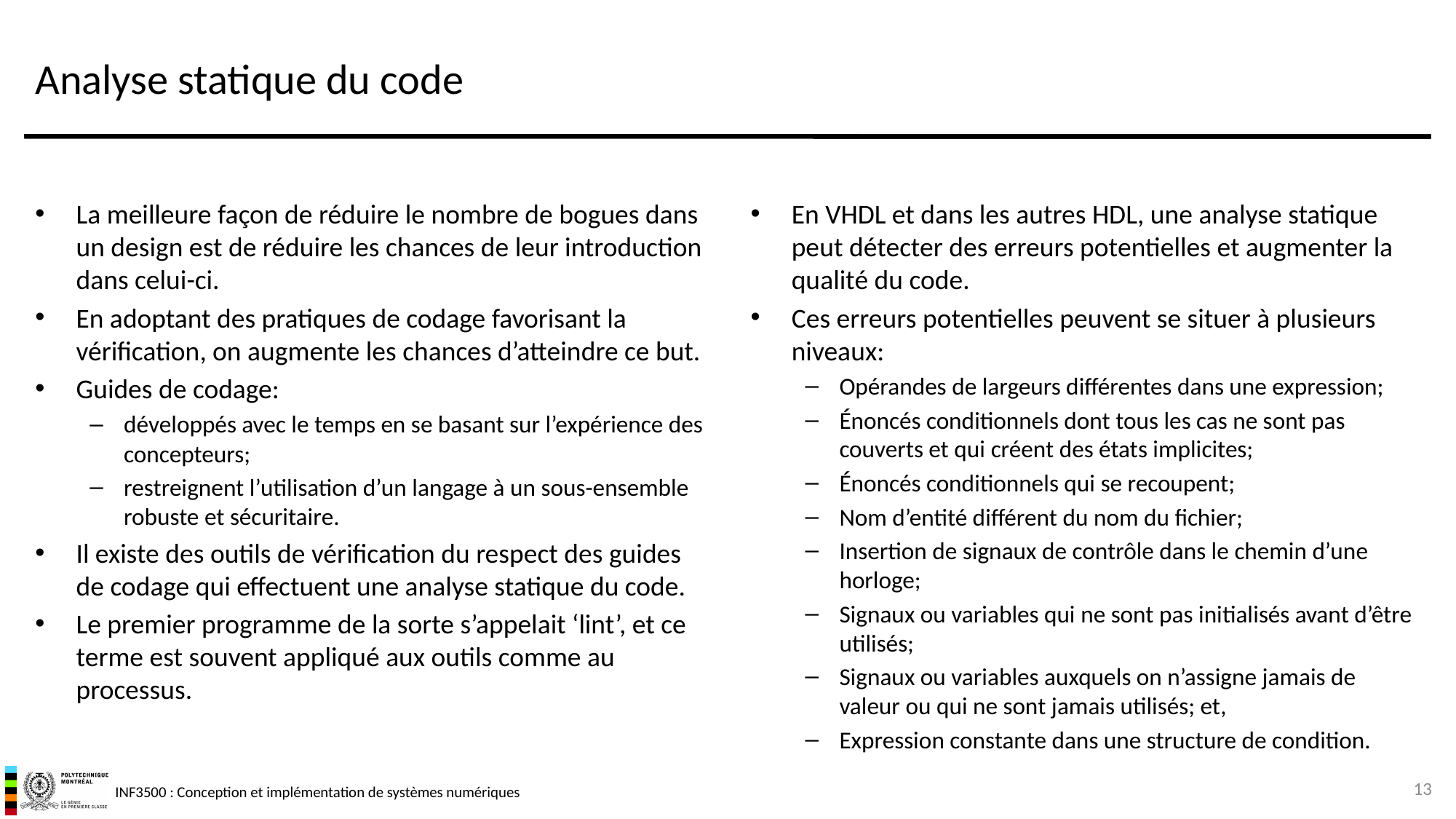

# Analyse statique du code
La meilleure façon de réduire le nombre de bogues dans un design est de réduire les chances de leur introduction dans celui-ci.
En adoptant des pratiques de codage favorisant la vérification, on augmente les chances d’atteindre ce but.
Guides de codage:
développés avec le temps en se basant sur l’expérience des concepteurs;
restreignent l’utilisation d’un langage à un sous-ensemble robuste et sécuritaire.
Il existe des outils de vérification du respect des guides de codage qui effectuent une analyse statique du code.
Le premier programme de la sorte s’appelait ‘lint’, et ce terme est souvent appliqué aux outils comme au processus.
En VHDL et dans les autres HDL, une analyse statique peut détecter des erreurs potentielles et augmenter la qualité du code.
Ces erreurs potentielles peuvent se situer à plusieurs niveaux:
Opérandes de largeurs différentes dans une expression;
Énoncés conditionnels dont tous les cas ne sont pas couverts et qui créent des états implicites;
Énoncés conditionnels qui se recoupent;
Nom d’entité différent du nom du fichier;
Insertion de signaux de contrôle dans le chemin d’une horloge;
Signaux ou variables qui ne sont pas initialisés avant d’être utilisés;
Signaux ou variables auxquels on n’assigne jamais de valeur ou qui ne sont jamais utilisés; et,
Expression constante dans une structure de condition.

13